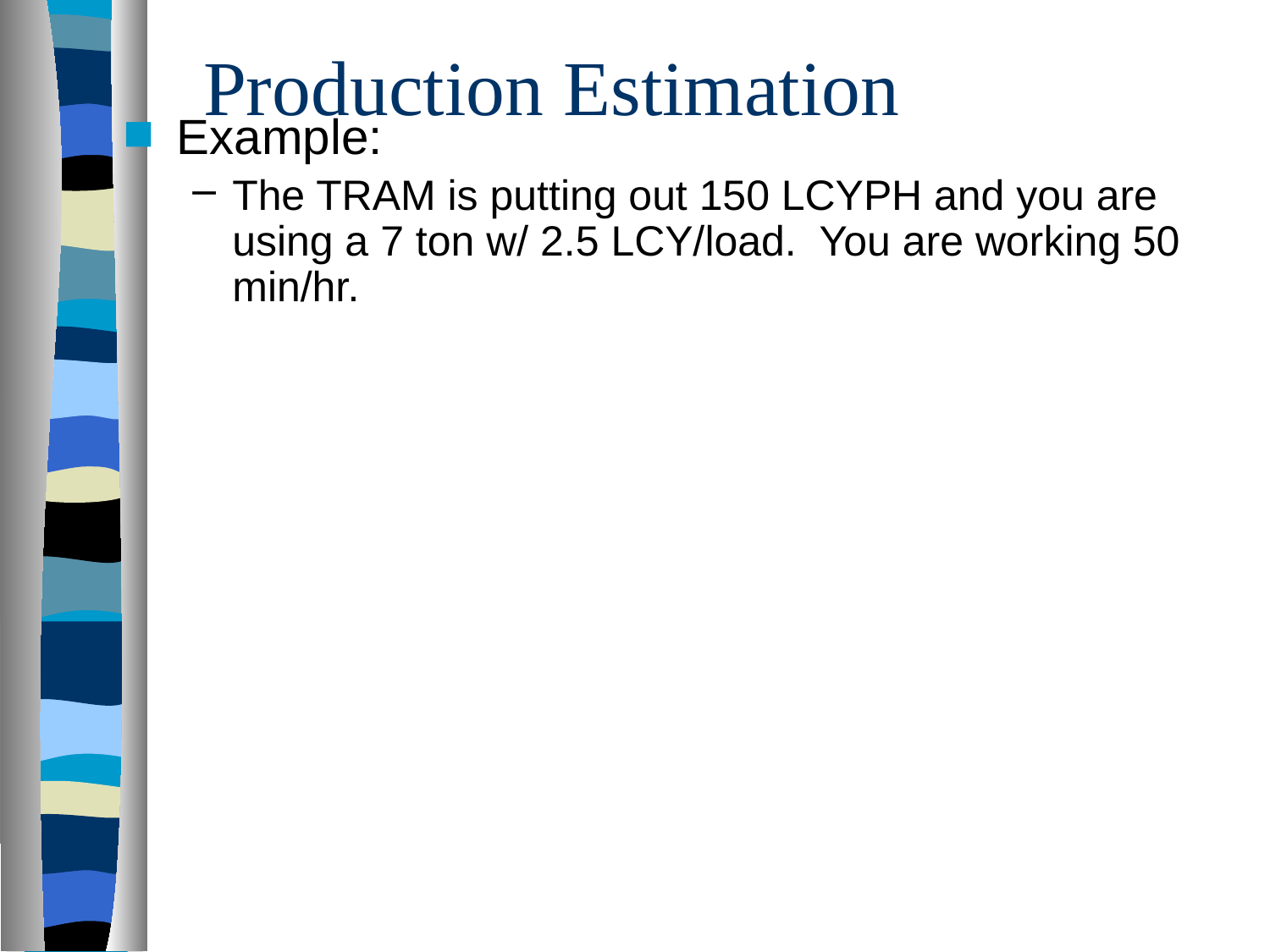

# Production Estimation
Example:
The TRAM is putting out 150 LCYPH and you are using a 7 ton w/ 2.5 LCY/load.  You are working 50 min/hr.